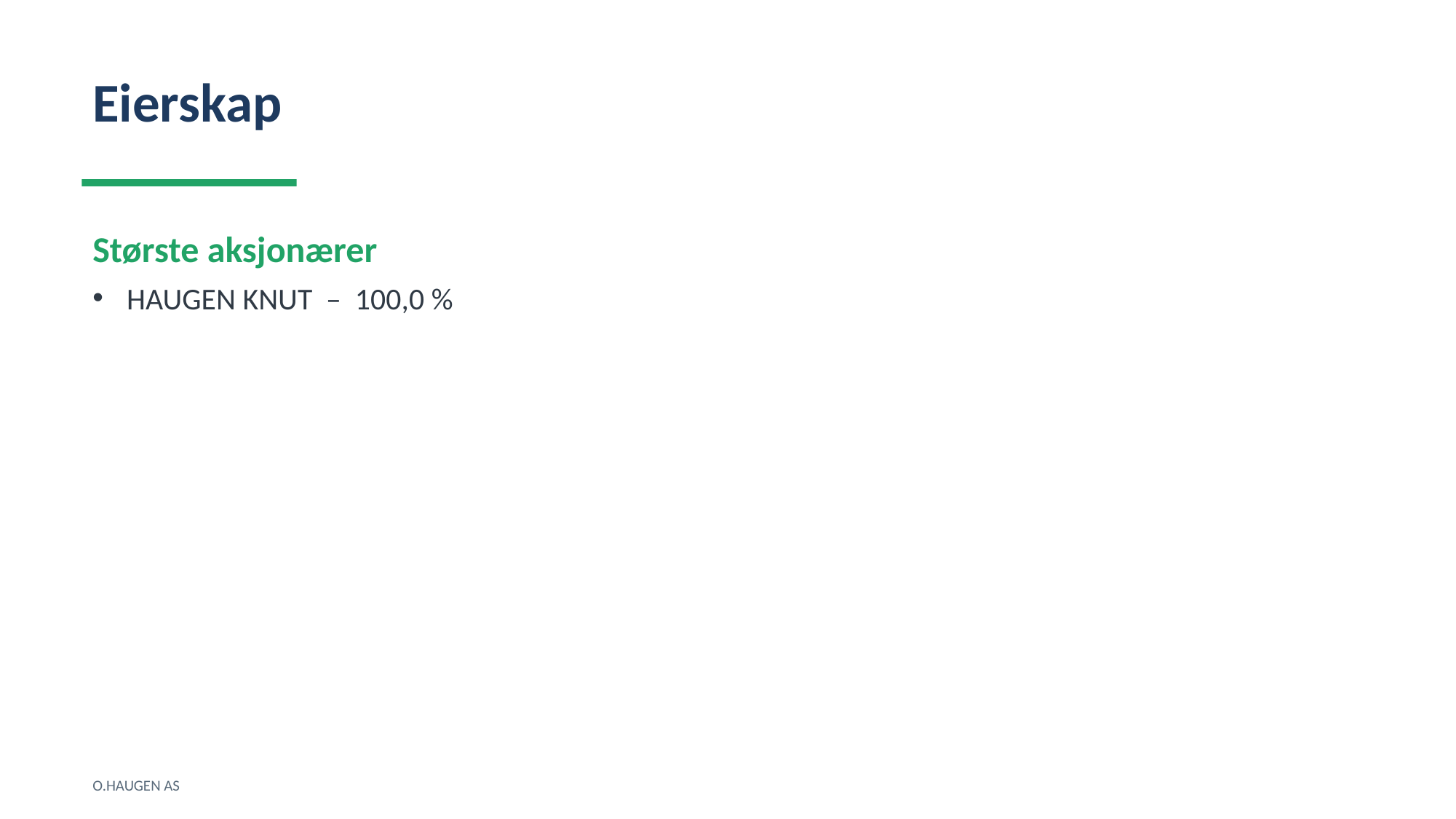

Eierskap

Største aksjonærer
HAUGEN KNUT  –  100,0 %
O.HAUGEN AS